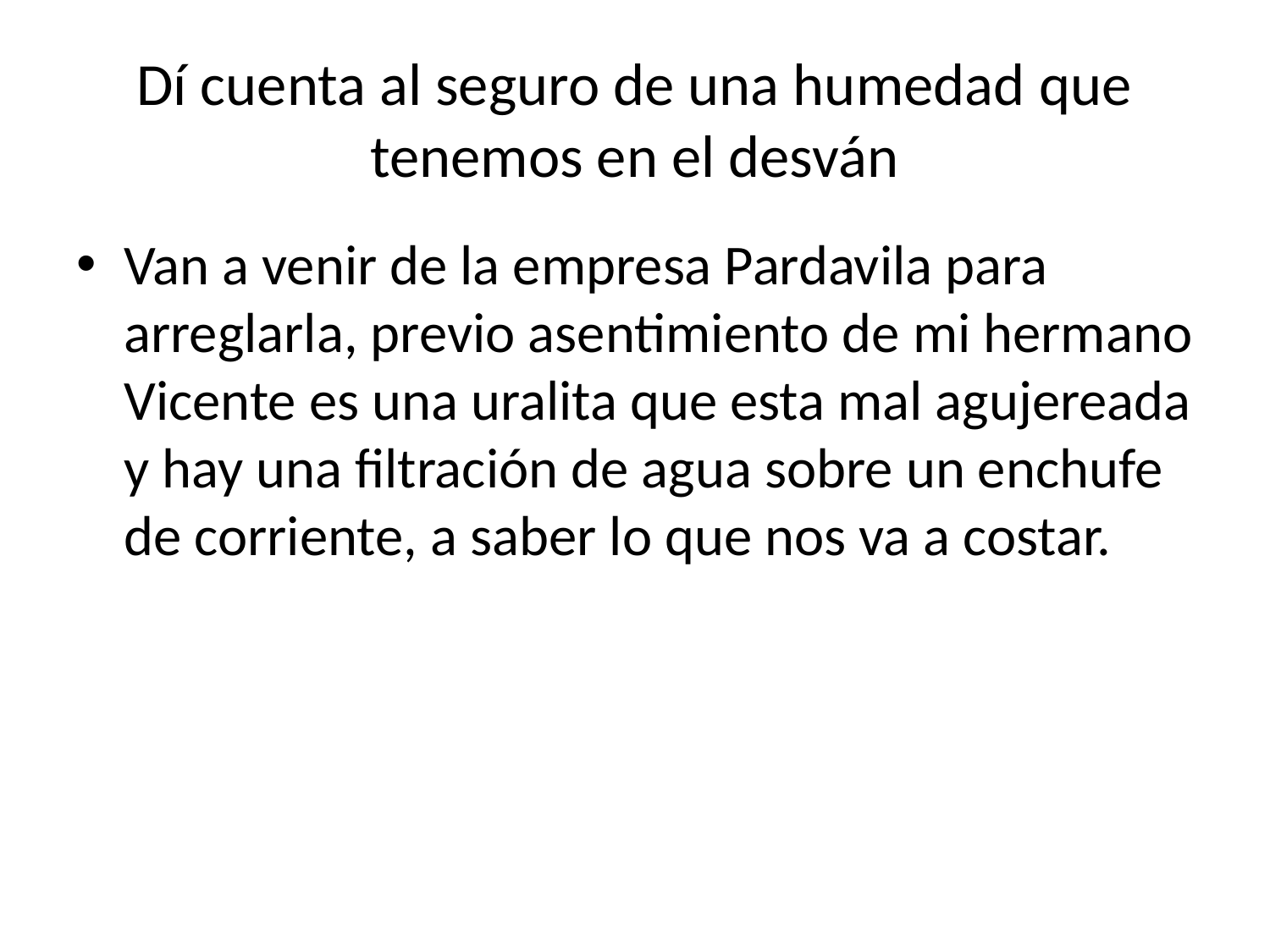

# Dí cuenta al seguro de una humedad que tenemos en el desván
Van a venir de la empresa Pardavila para arreglarla, previo asentimiento de mi hermano Vicente es una uralita que esta mal agujereada y hay una filtración de agua sobre un enchufe de corriente, a saber lo que nos va a costar.